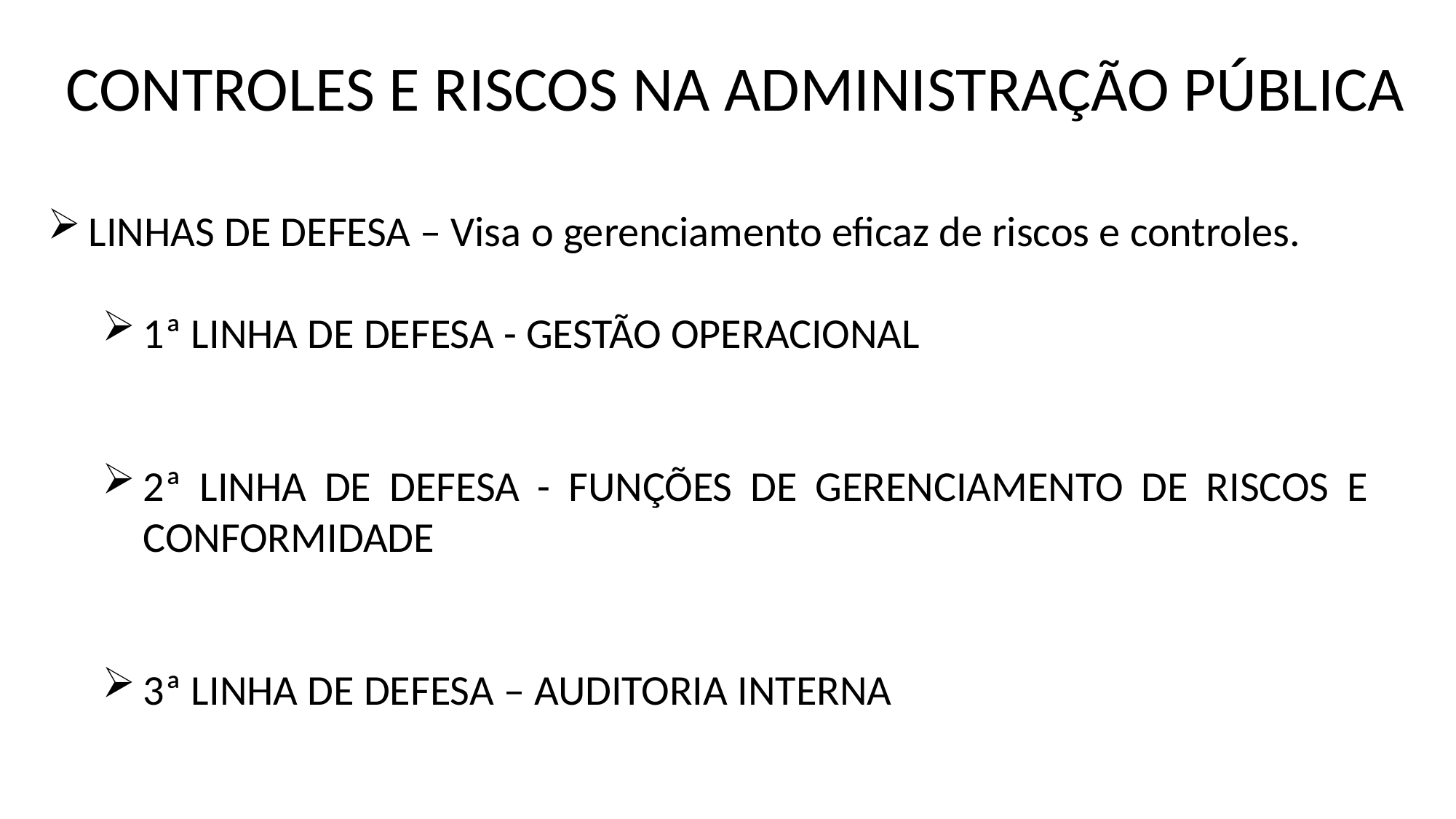

# CONTROLES E RISCOS NA ADMINISTRAÇÃO PÚBLICA
LINHAS DE DEFESA – Visa o gerenciamento eficaz de riscos e controles.

1ª LINHA DE DEFESA - GESTÃO OPERACIONAL

2ª LINHA DE DEFESA - FUNÇÕES DE GERENCIAMENTO DE RISCOS E CONFORMIDADE

3ª LINHA DE DEFESA – AUDITORIA INTERNA